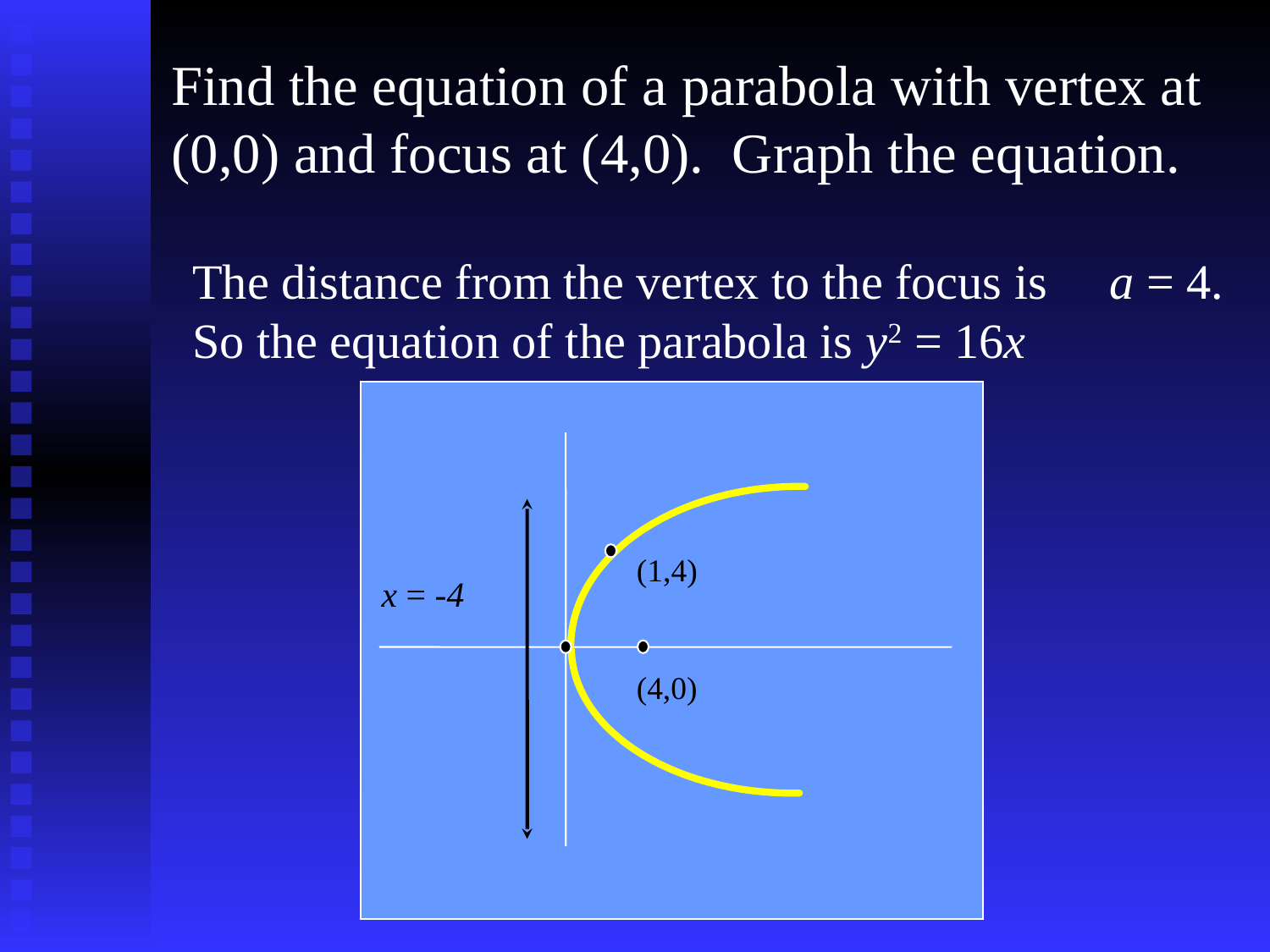

Find the equation of a parabola with vertex at (0,0) and focus at (4,0).  Graph the equation.
The distance from the vertex to the focus is     a = 4.  So the equation of the parabola is y2 = 16x

(1,4)

 x = -4

(4,0)